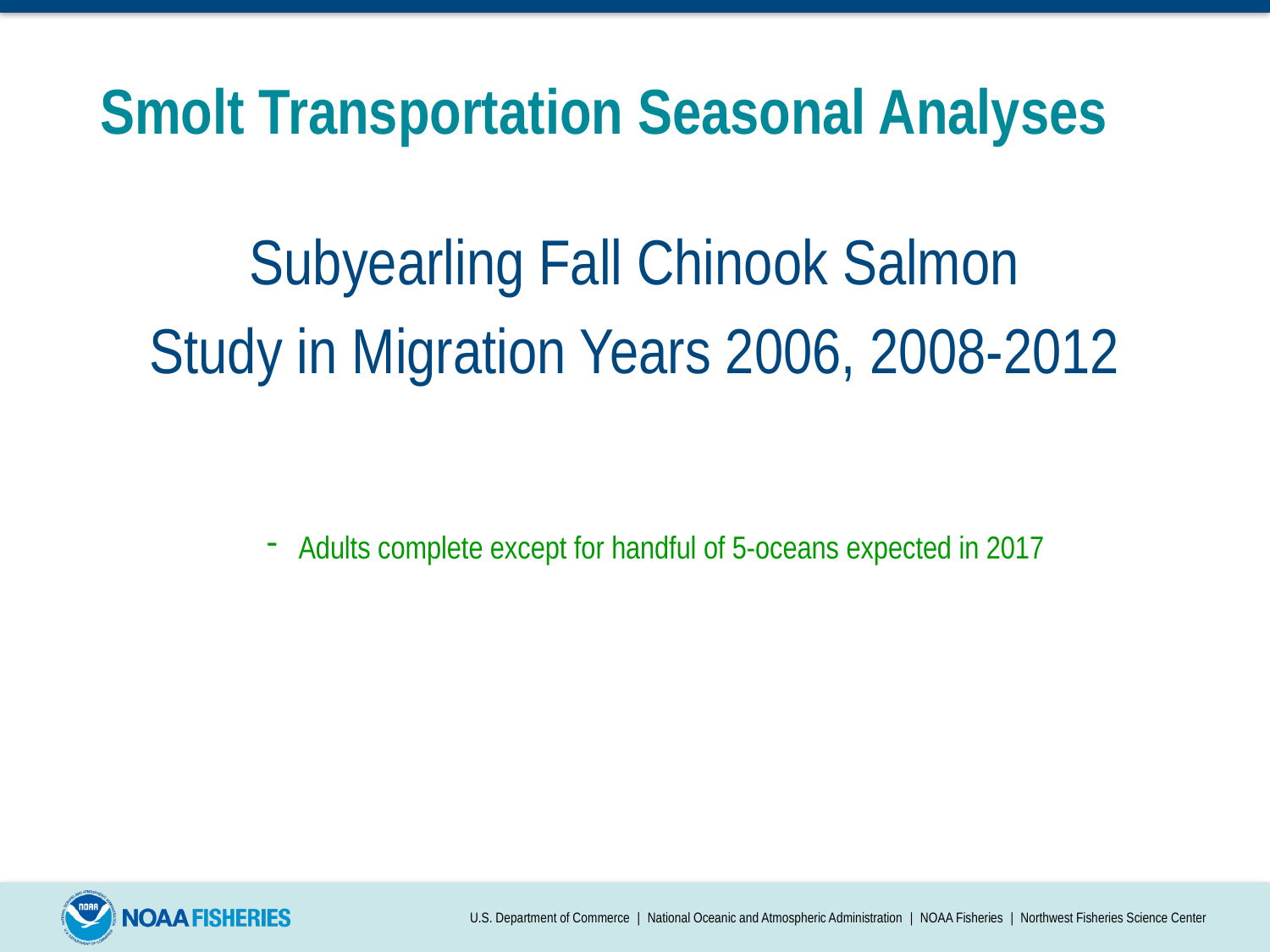

# Smolt Transportation Seasonal Analyses
Subyearling Fall Chinook Salmon
Study in Migration Years 2006, 2008-2012

Adults complete except for handful of 5-oceans expected in 2017

U.S. Department of Commerce | National Oceanic and Atmospheric Administration | NOAA Fisheries | Northwest Fisheries Science Center